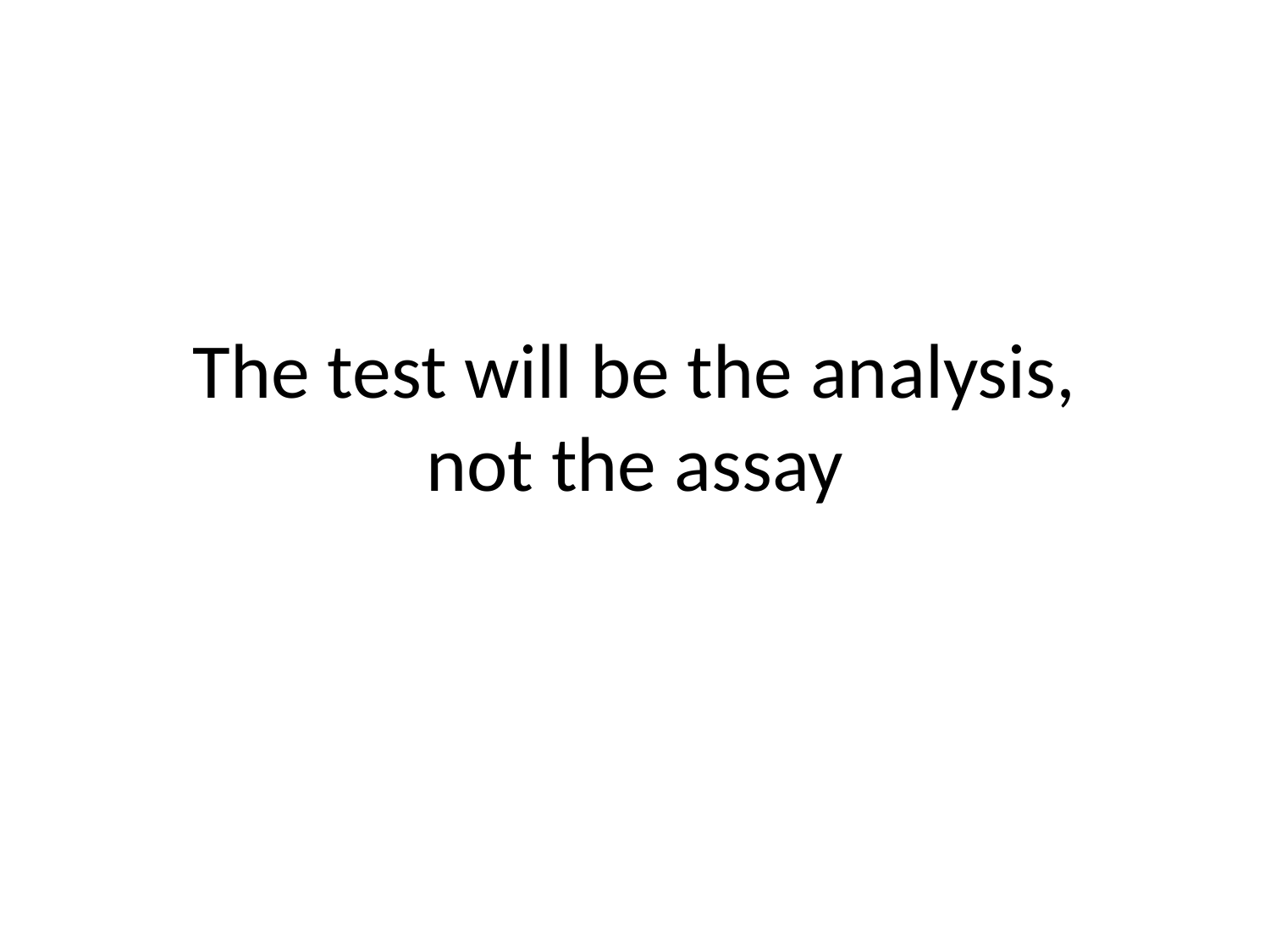

# The test will be the analysis, not the assay